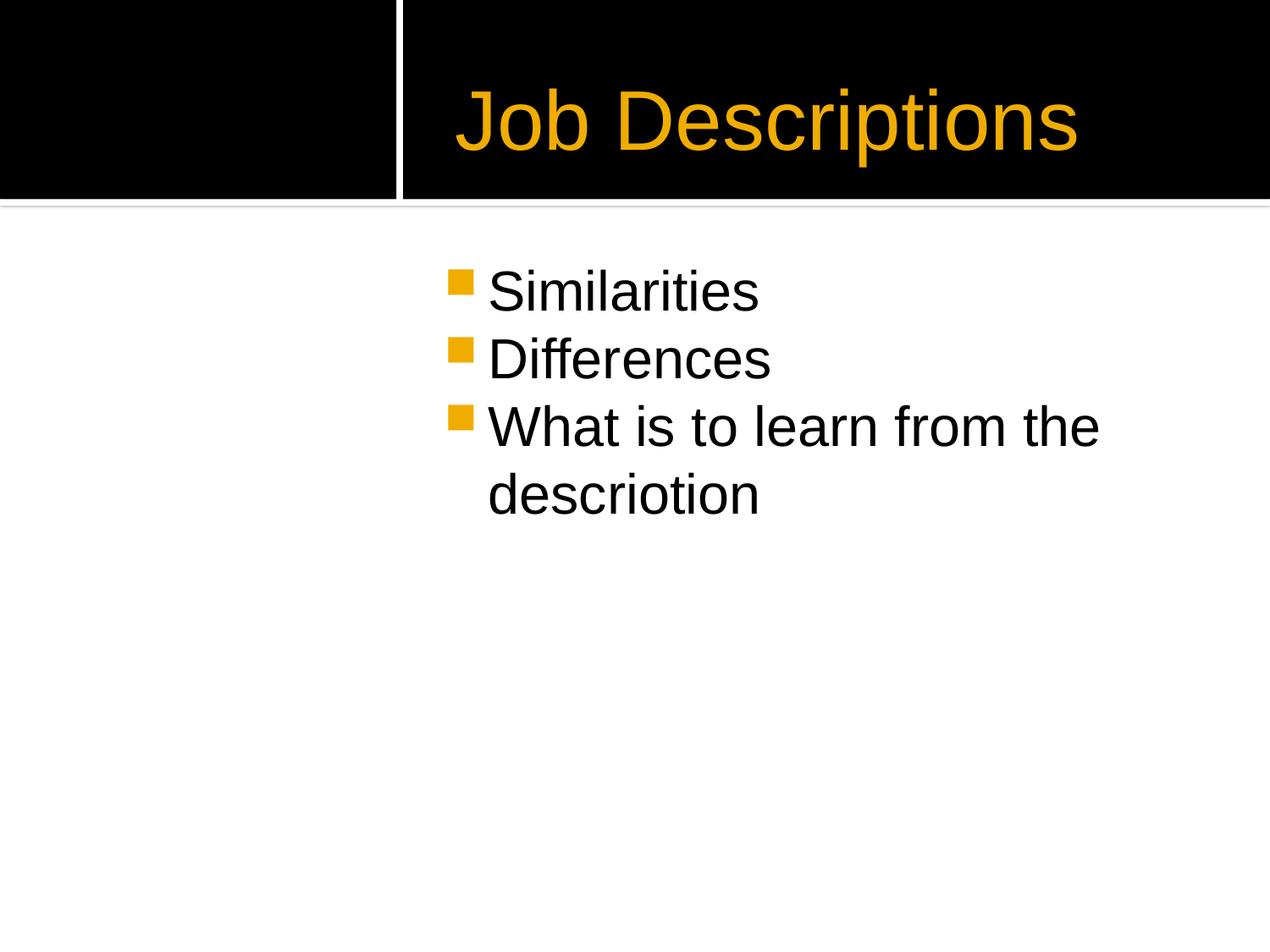

# Job Descriptions

Similarities
Differences
What is to learn from the descriotion